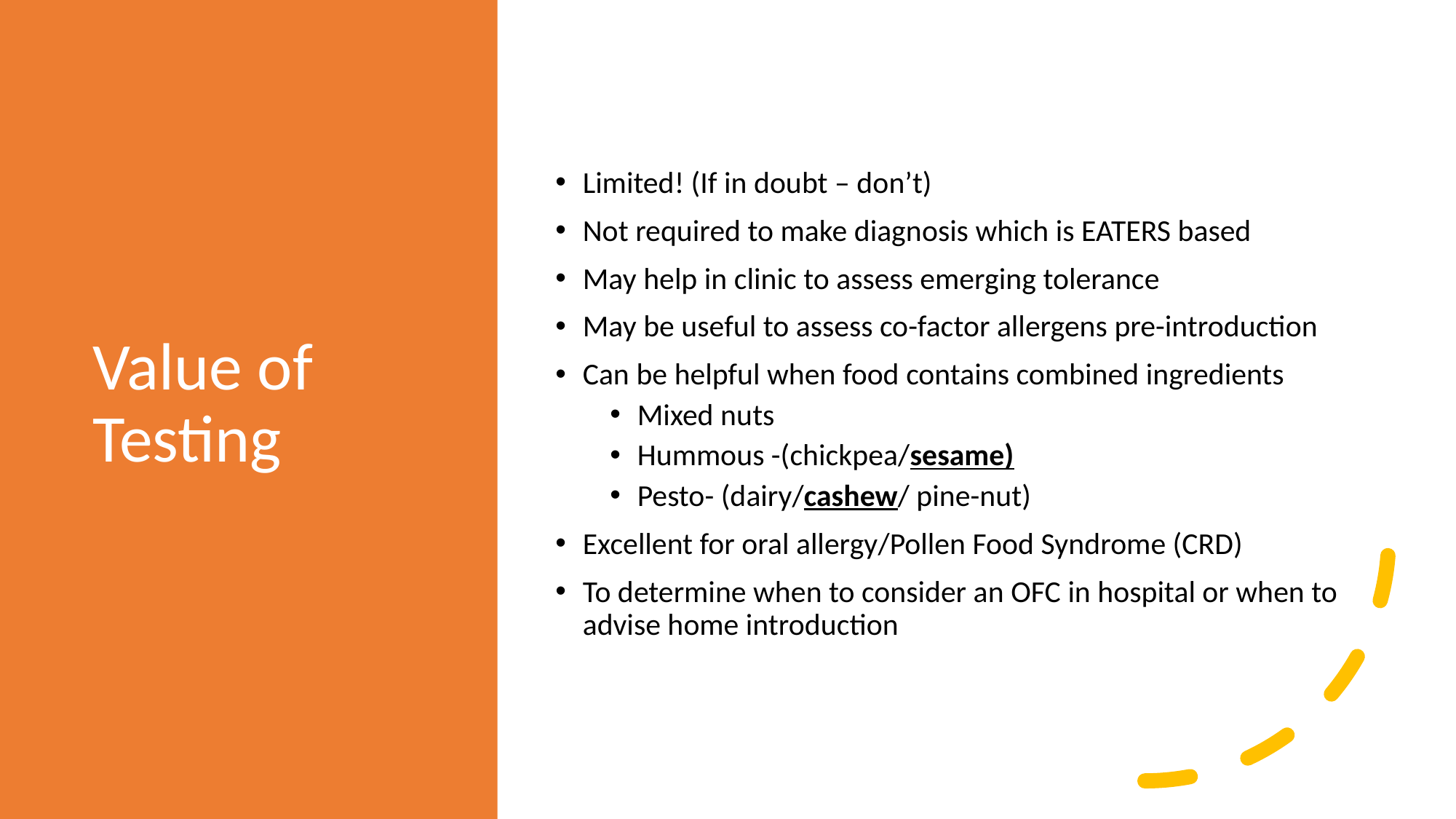

# Value of Testing
Limited! (If in doubt – don’t)
Not required to make diagnosis which is EATERS based
May help in clinic to assess emerging tolerance
May be useful to assess co-factor allergens pre-introduction
Can be helpful when food contains combined ingredients
Mixed nuts
Hummous -(chickpea/sesame)
Pesto- (dairy/cashew/ pine-nut)
Excellent for oral allergy/Pollen Food Syndrome (CRD)
To determine when to consider an OFC in hospital or when to advise home introduction